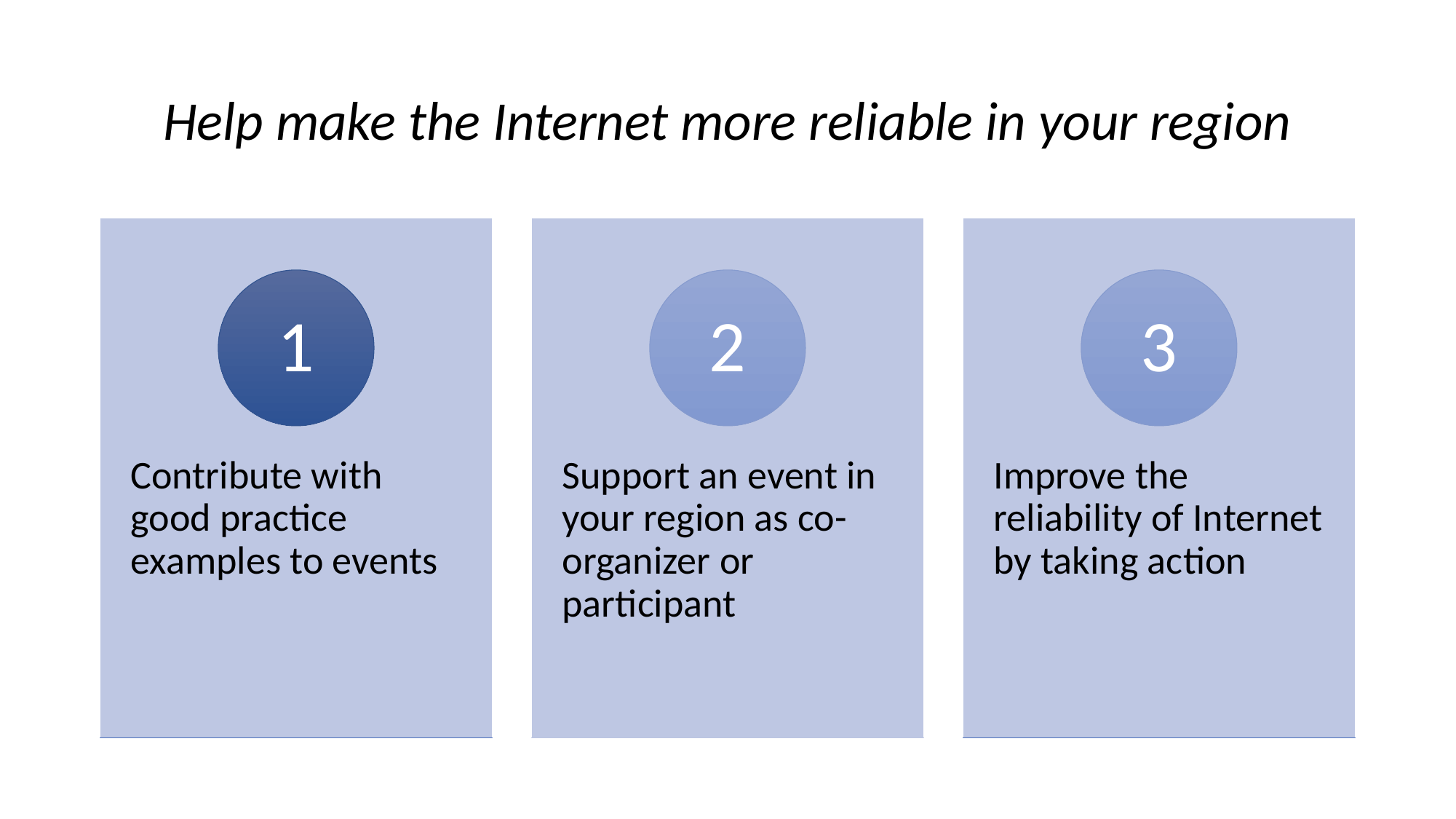

# Help make the Internet more reliable in your region
Contribute with good practice examples to events
1
Support an event in your region as co-organizer or participant
2
Improve the reliability of Internet by taking action
3